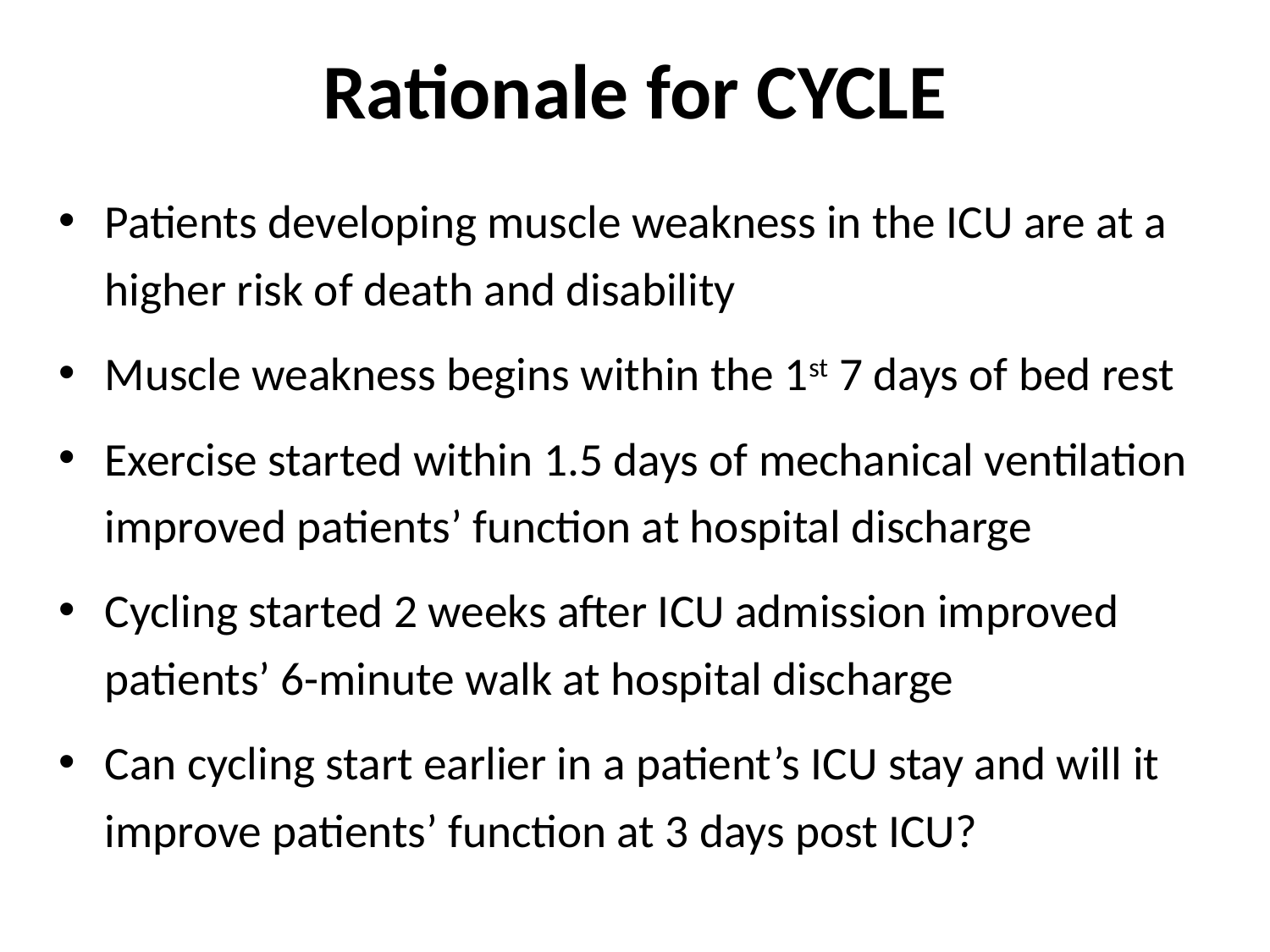

# Rationale for CYCLE
Patients developing muscle weakness in the ICU are at a higher risk of death and disability
Muscle weakness begins within the 1st 7 days of bed rest
Exercise started within 1.5 days of mechanical ventilation improved patients’ function at hospital discharge
Cycling started 2 weeks after ICU admission improved patients’ 6-minute walk at hospital discharge
Can cycling start earlier in a patient’s ICU stay and will it improve patients’ function at 3 days post ICU?